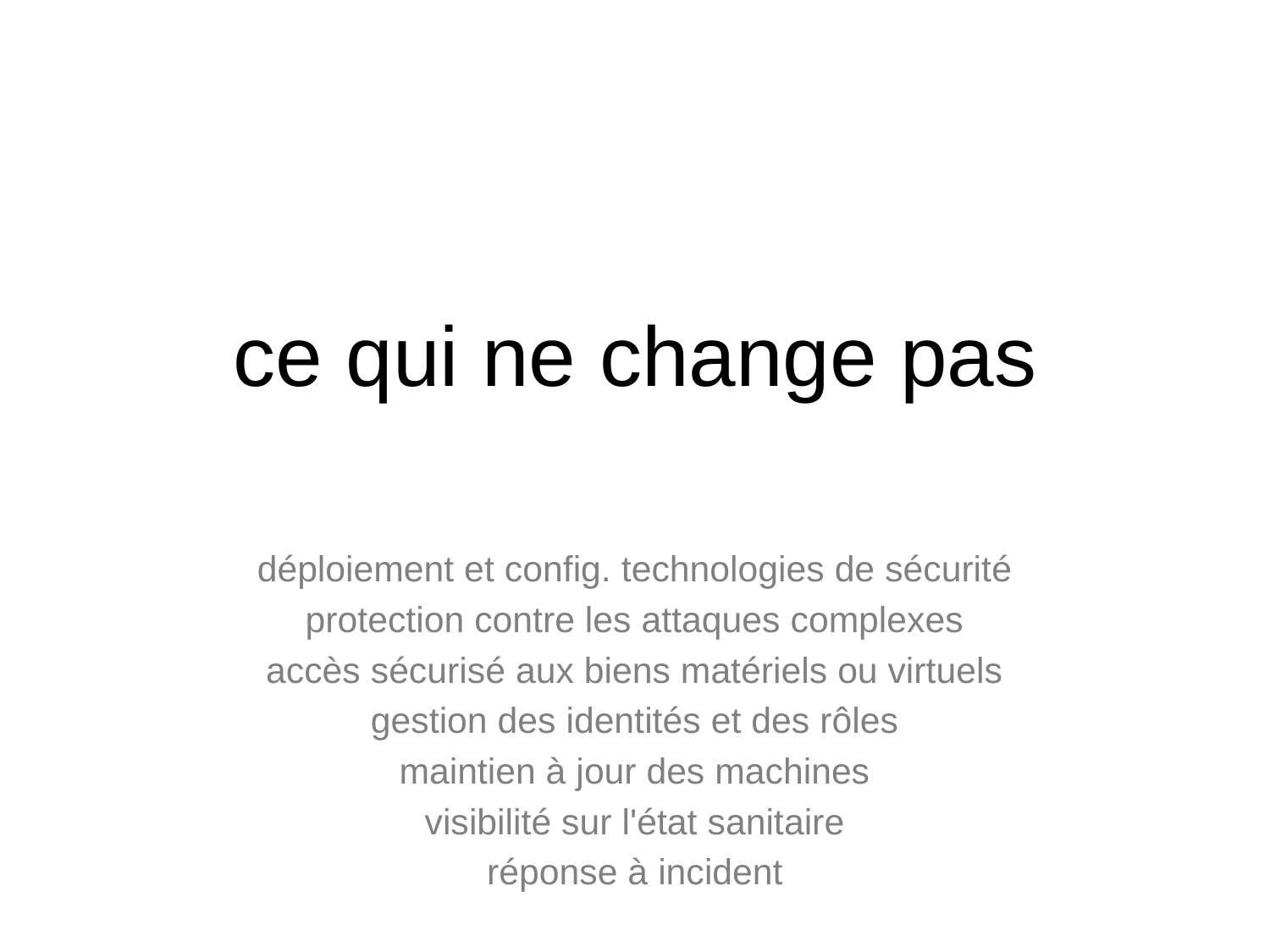

# ce qui ne change pas
déploiement et config. technologies de sécurité
protection contre les attaques complexes
accès sécurisé aux biens matériels ou virtuels
gestion des identités et des rôles
maintien à jour des machines
visibilité sur l'état sanitaire
réponse à incident